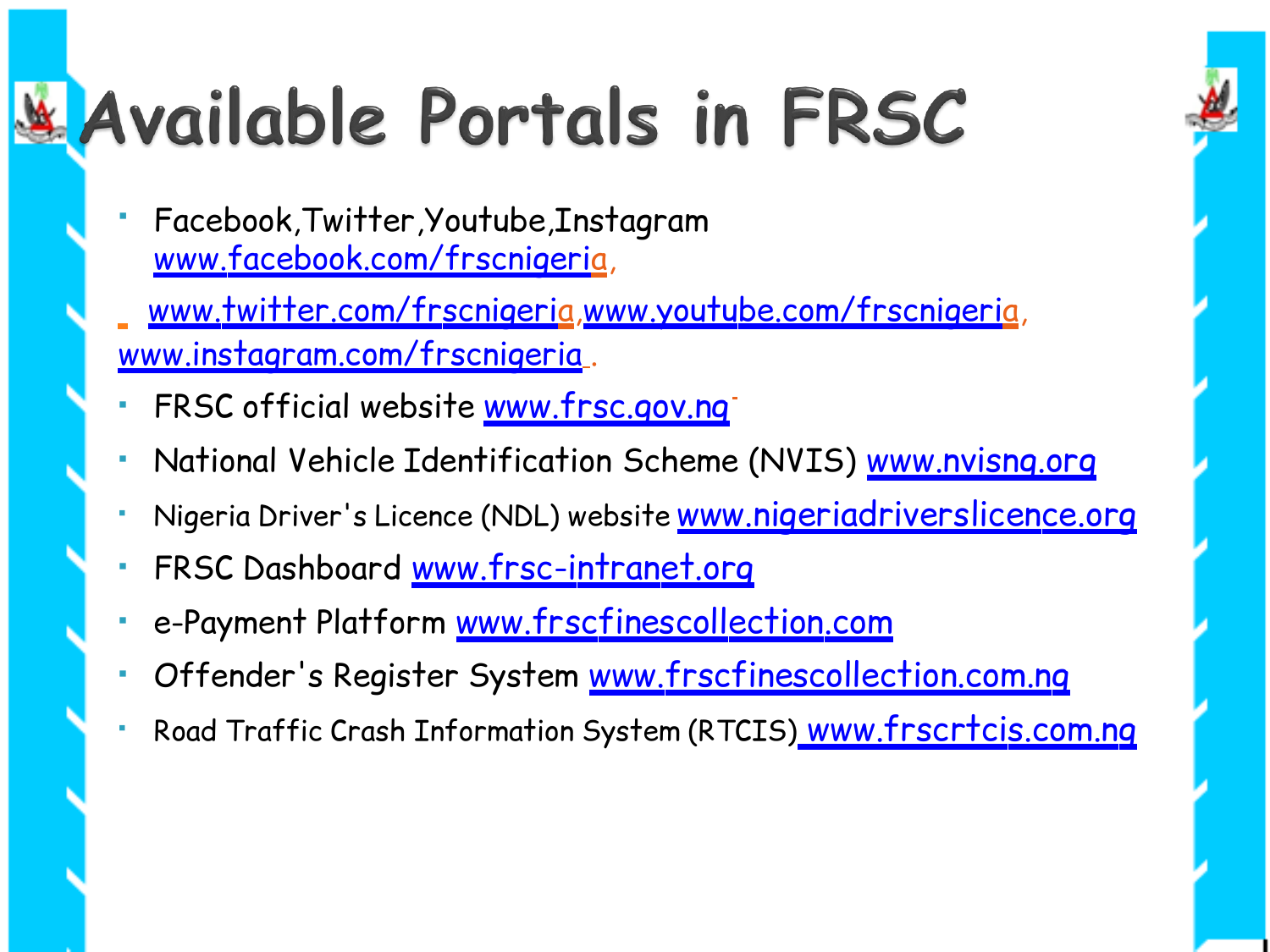

Facebook,Twitter,Youtube,Instagram
www.facebook.com/frscnigeria,
 	www.twitter.com/frscnigeria,www.youtube.com/frscnigeria,
www.instagram.com/frscnigeria .
FRSC official website www.frsc.gov.ng
National Vehicle Identification Scheme (NVIS) www.nvisng.org
Nigeria Driver's Licence (NDL) website www.nigeriadriverslicence.org
FRSC Dashboard www.frsc-intranet.org
e-Payment Platform www.frscfinescollection.com
Offender's Register System www.frscfinescollection.com.ng
Road Traffic Crash Information System (RTCIS) www.frscrtcis.com.ng